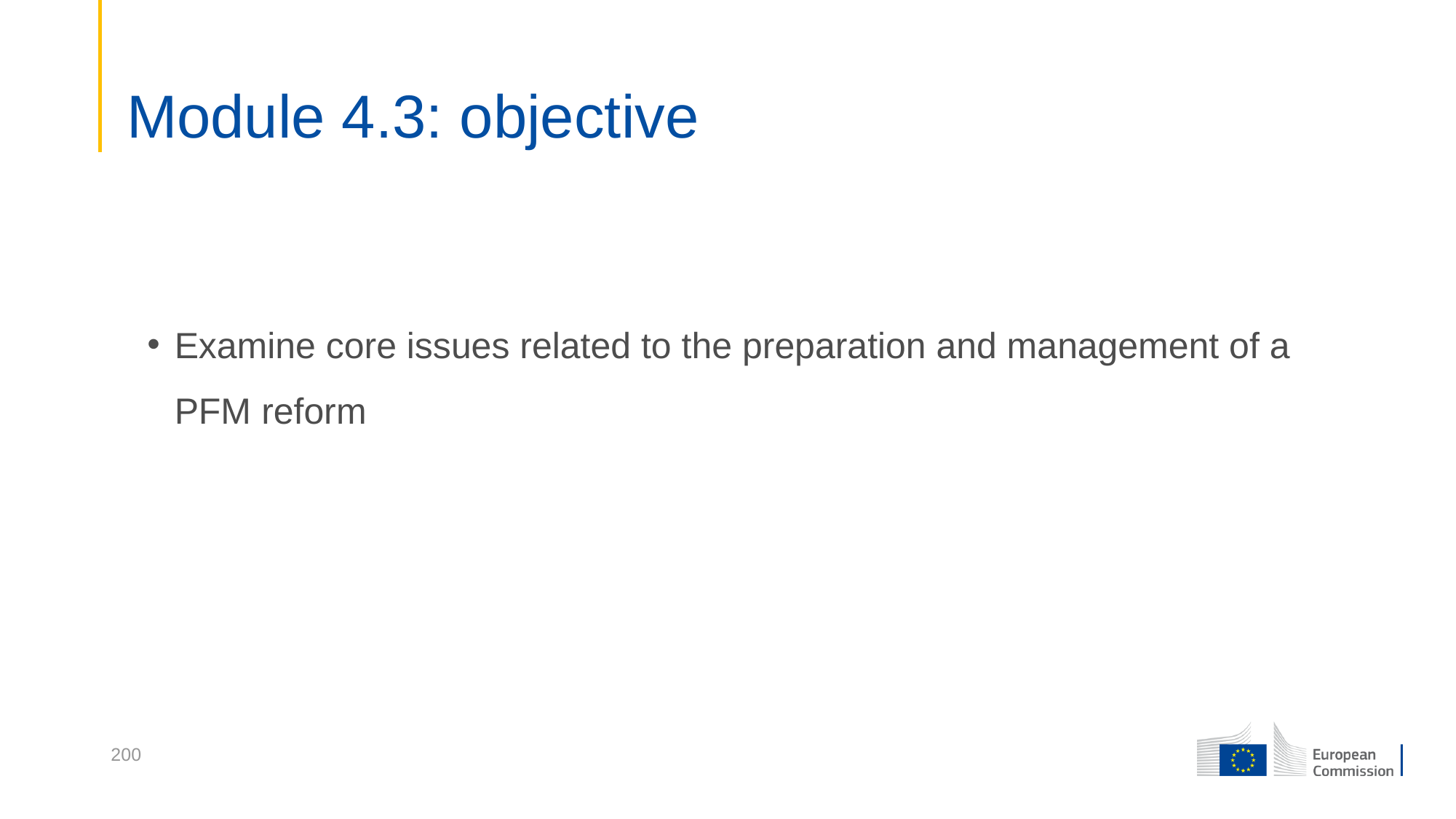

Module 4.3: objective
#

Examine core issues related to the preparation and management of a PFM reform

200